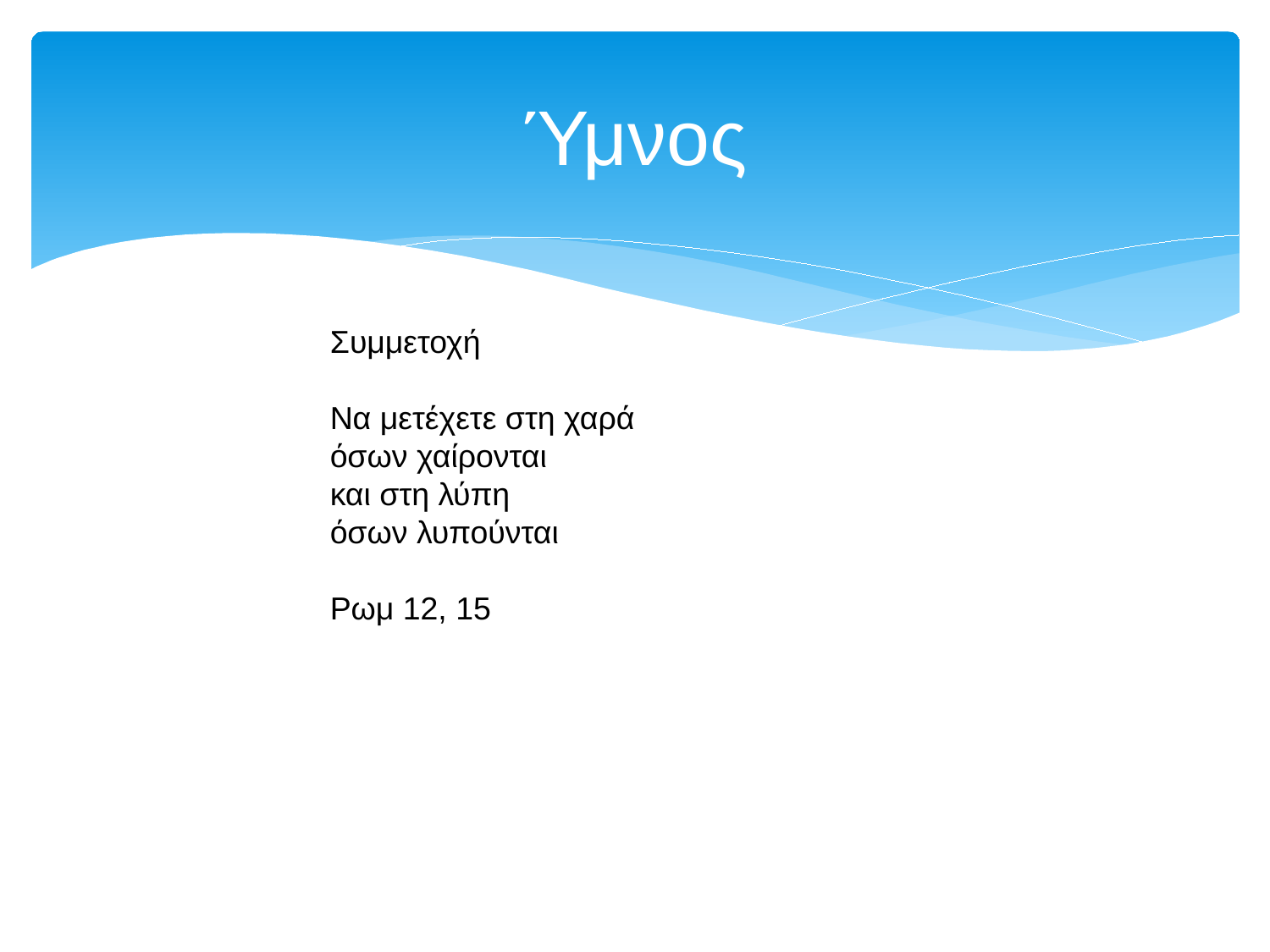

# Ύμνος
Συμμετοχή

Να μετέχετε στη χαρά
όσων χαίρονται
και στη λύπη
όσων λυπούνται

Ρωμ 12, 15